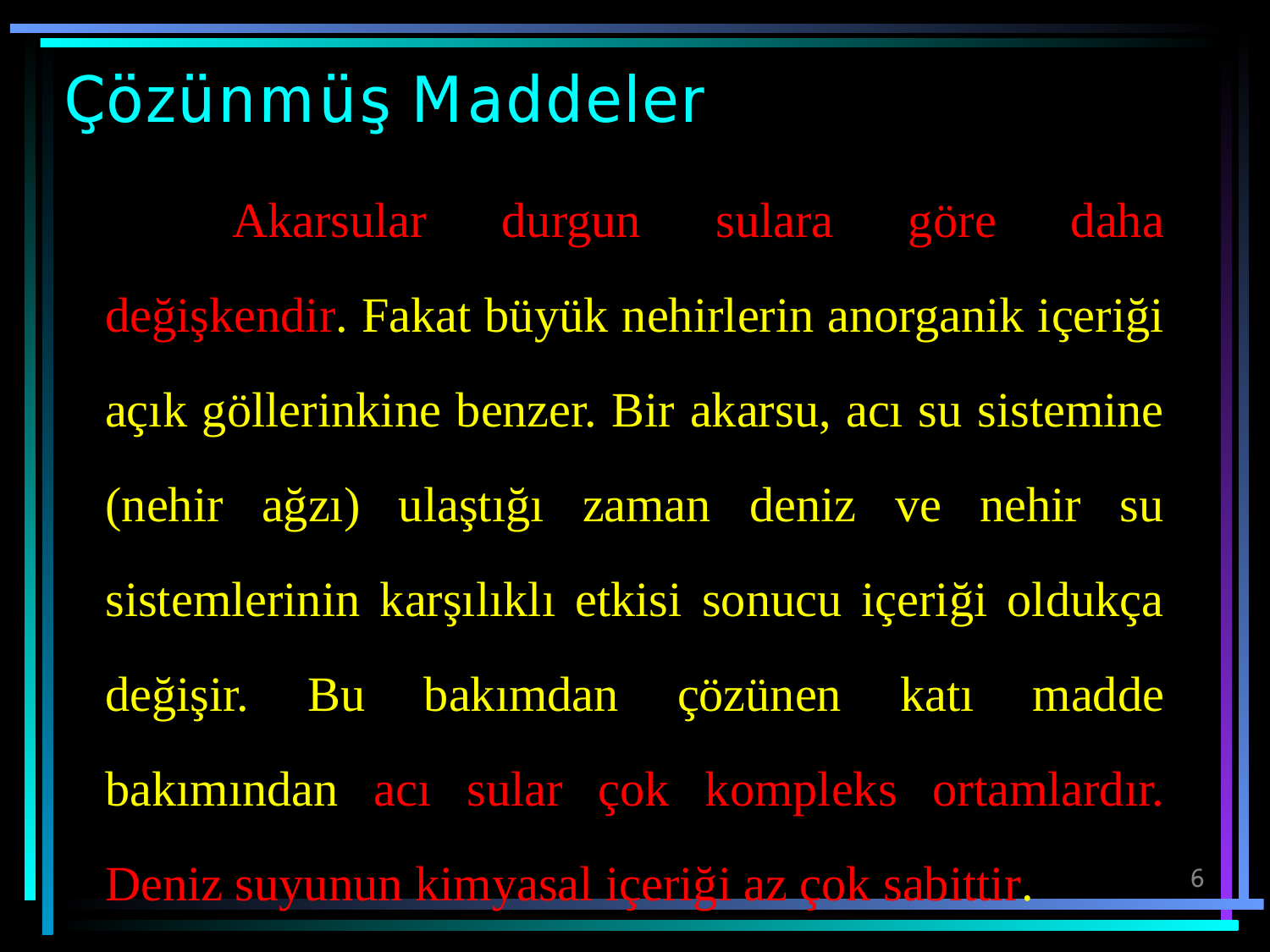

# Çözünmüş Maddeler
		Akarsular durgun sulara göre daha değişkendir. Fakat büyük nehirlerin anorganik içeriği açık göllerinkine benzer. Bir akarsu, acı su sistemine (nehir ağzı) ulaştığı zaman deniz ve nehir su sistemlerinin karşılıklı etkisi sonucu içeriği oldukça değişir. Bu bakımdan çözünen katı madde bakımından acı sular çok kompleks ortamlardır. Deniz suyunun kimyasal içeriği az çok sabittir.
6